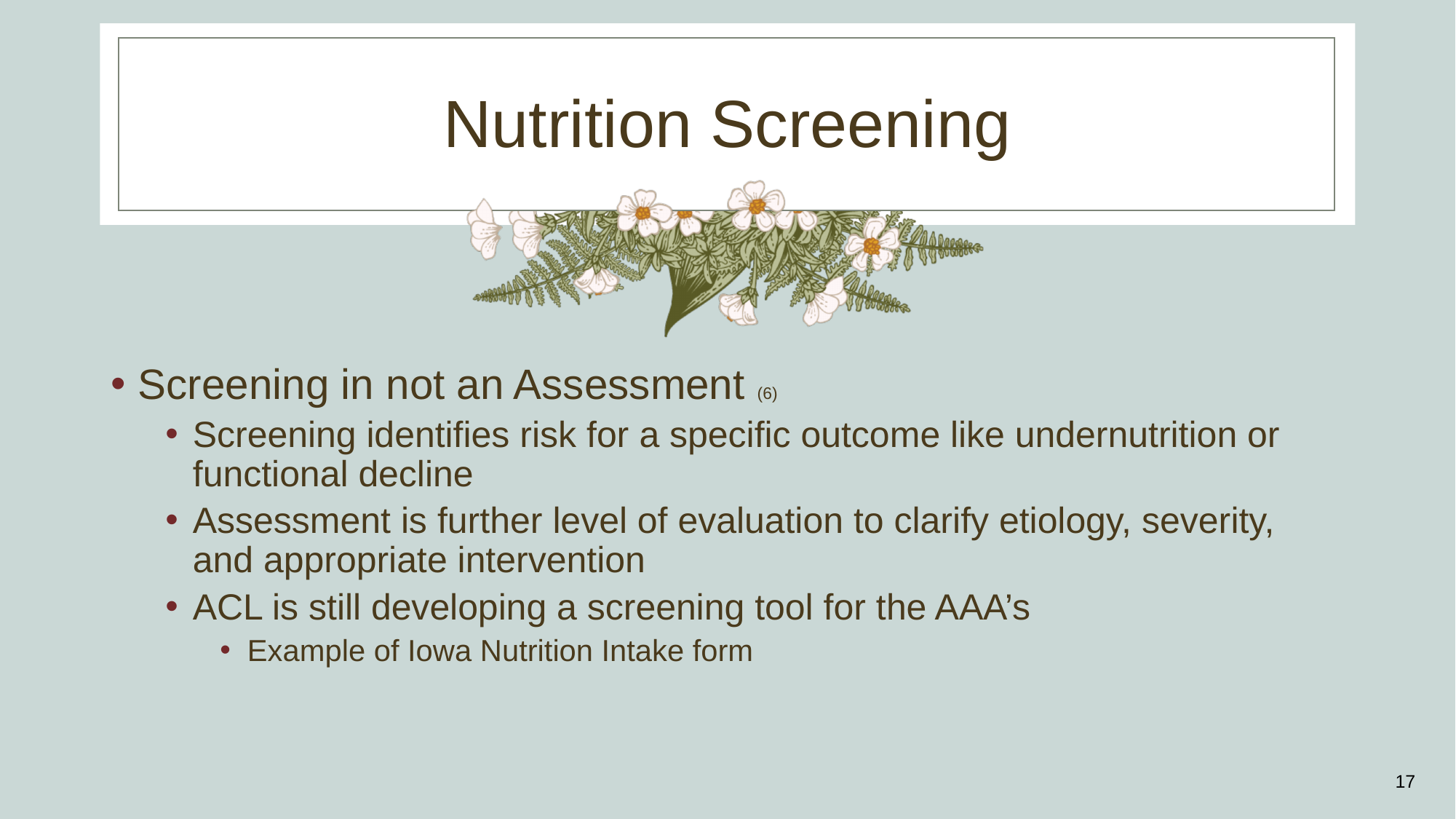

# Nutrition Screening
Screening in not an Assessment (6)
Screening identifies risk for a specific outcome like undernutrition or functional decline
Assessment is further level of evaluation to clarify etiology, severity, and appropriate intervention
ACL is still developing a screening tool for the AAA’s
Example of Iowa Nutrition Intake form

17